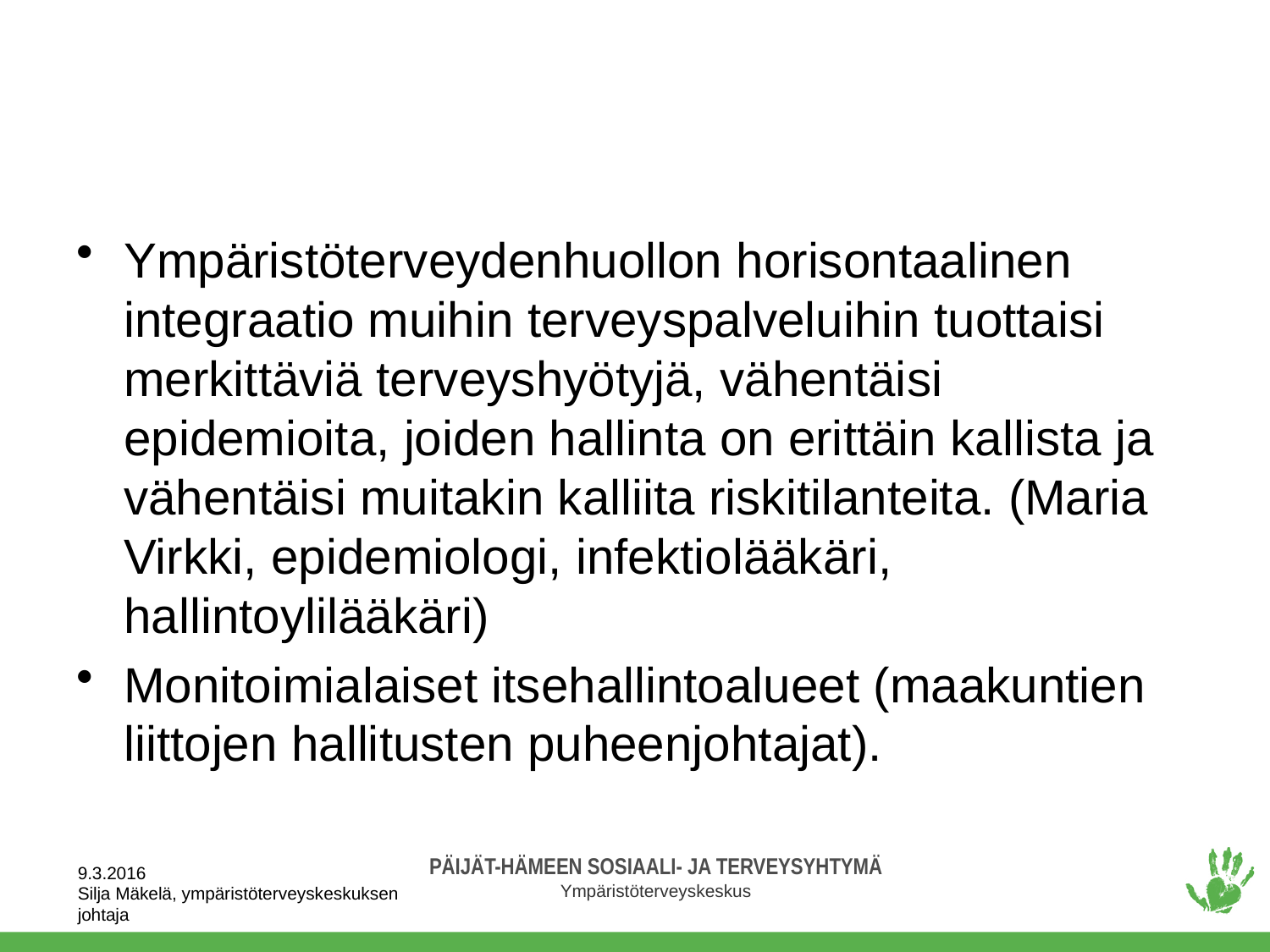

#
Ympäristöterveydenhuollon horisontaalinen integraatio muihin terveyspalveluihin tuottaisi merkittäviä terveyshyötyjä, vähentäisi epidemioita, joiden hallinta on erittäin kallista ja vähentäisi muitakin kalliita riskitilanteita. (Maria Virkki, epidemiologi, infektiolääkäri, hallintoylilääkäri)
Monitoimialaiset itsehallintoalueet (maakuntien liittojen hallitusten puheenjohtajat).

9.3.2016
Silja Mäkelä, ympäristöterveyskeskuksen johtaja